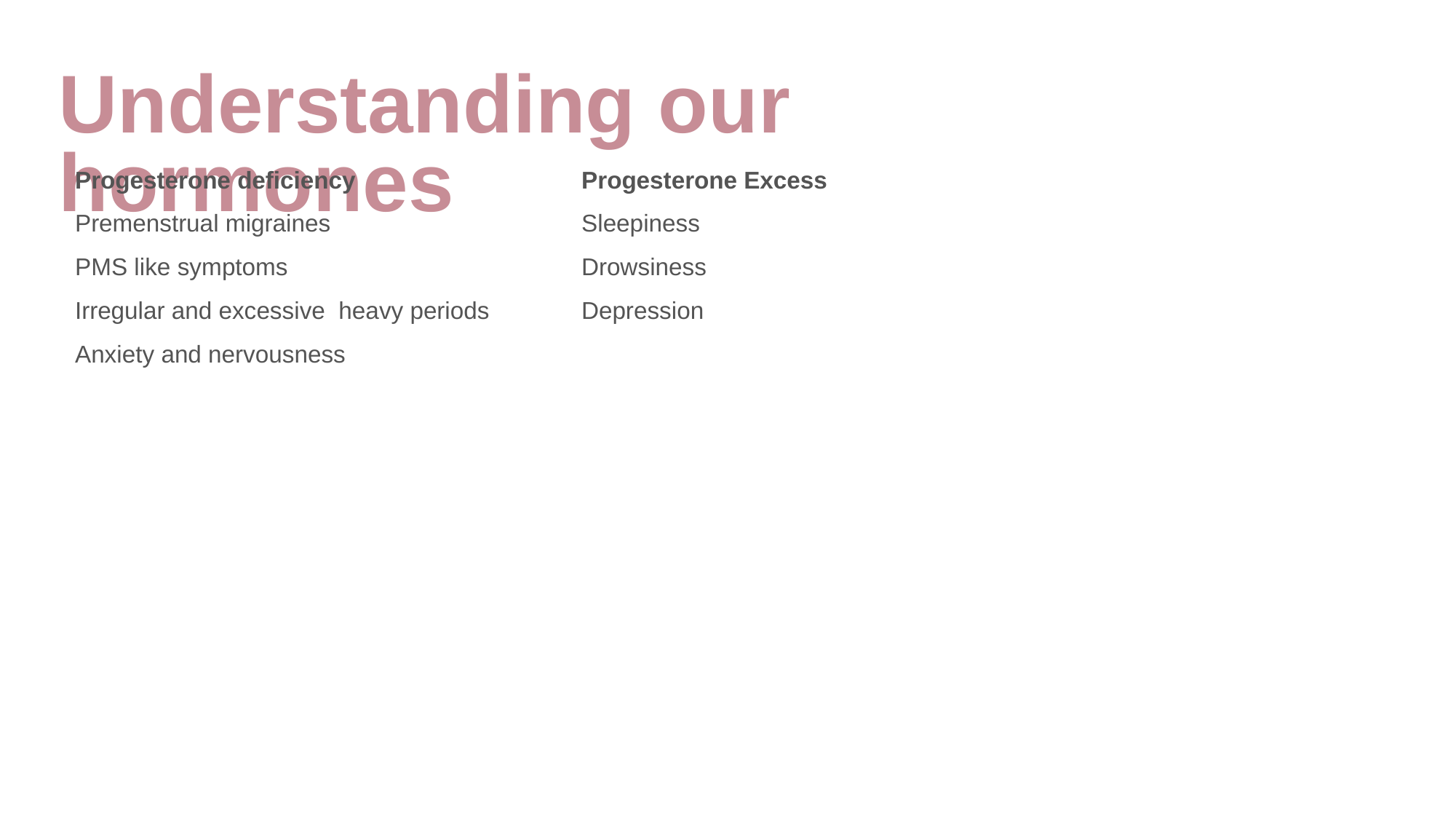

Understanding our hormones

Progesterone deficiency
Premenstrual migraines
PMS like symptoms
Irregular and excessive  heavy periods
Anxiety and nervousness

Progesterone Excess
Sleepiness
Drowsiness
Depression